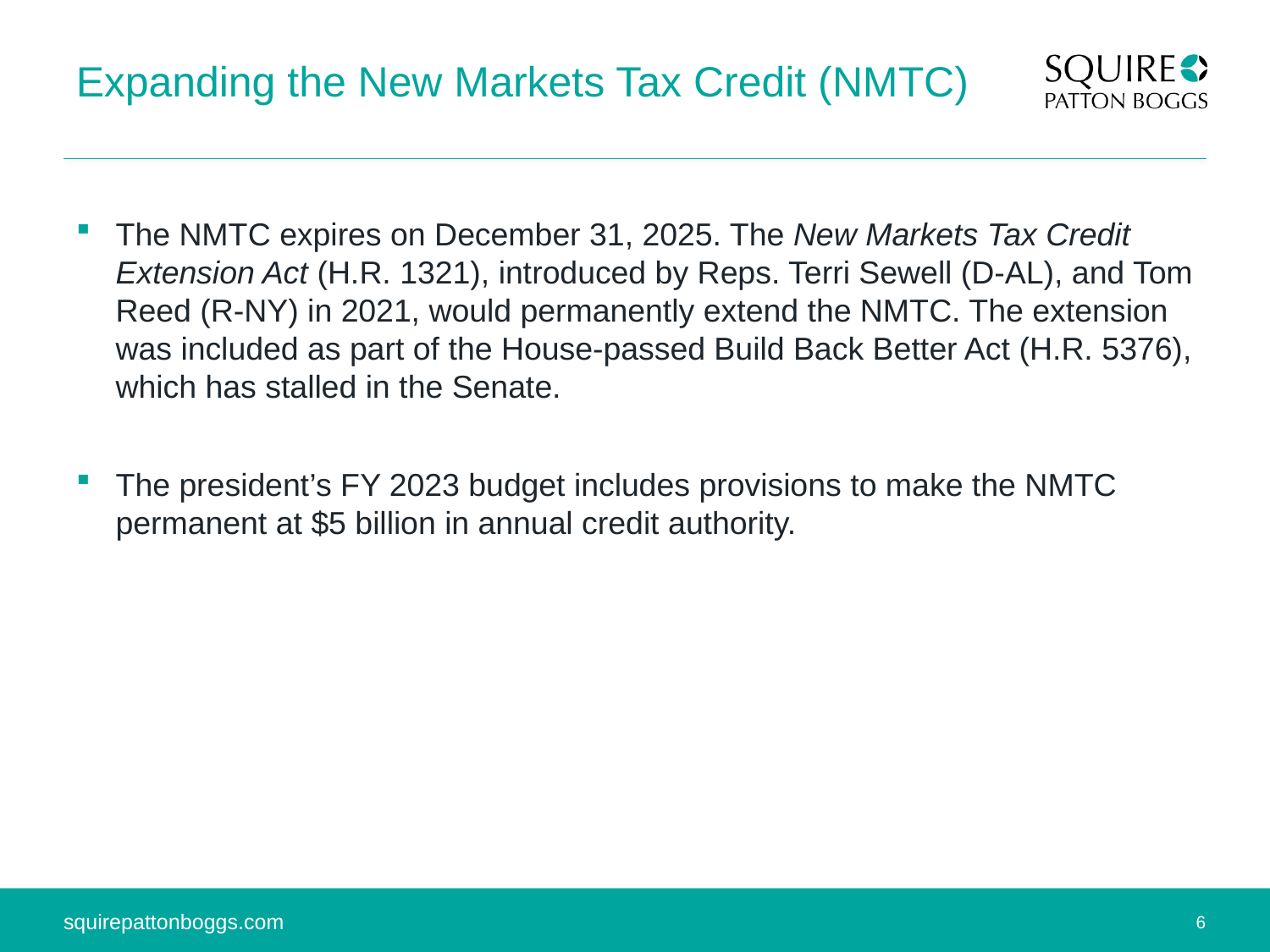

# Expanding the New Markets Tax Credit (NMTC)

The NMTC expires on December 31, 2025. The New Markets Tax Credit Extension Act (H.R. 1321), introduced by Reps. Terri Sewell (D-AL), and Tom Reed (R-NY) in 2021, would permanently extend the NMTC. The extension was included as part of the House-passed Build Back Better Act (H.R. 5376), which has stalled in the Senate.

The president’s FY 2023 budget includes provisions to make the NMTC permanent at $5 billion in annual credit authority.